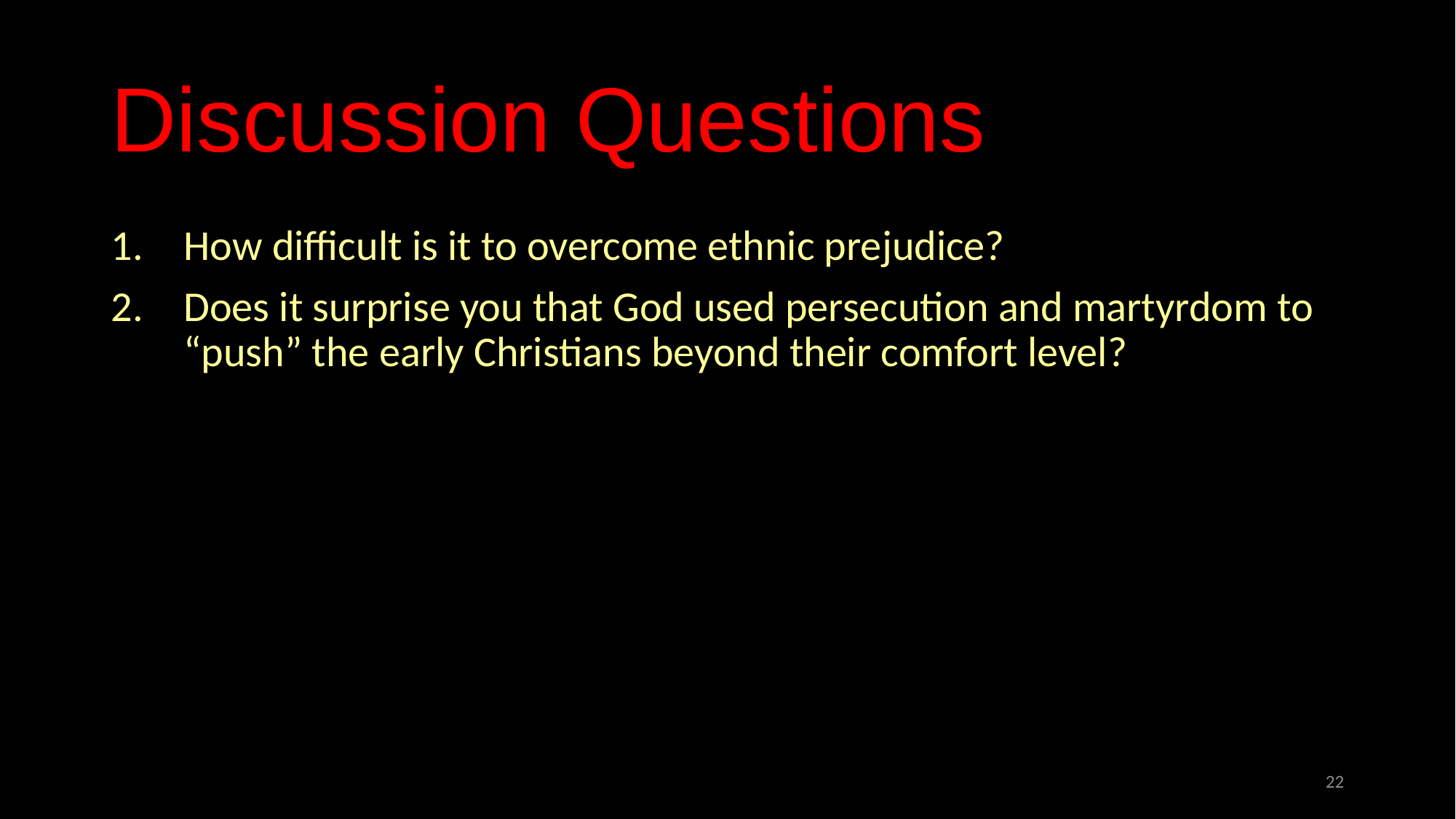

# Discussion Questions
How difficult is it to overcome ethnic prejudice?
Does it surprise you that God used persecution and martyrdom to “push” the early Christians beyond their comfort level?
22